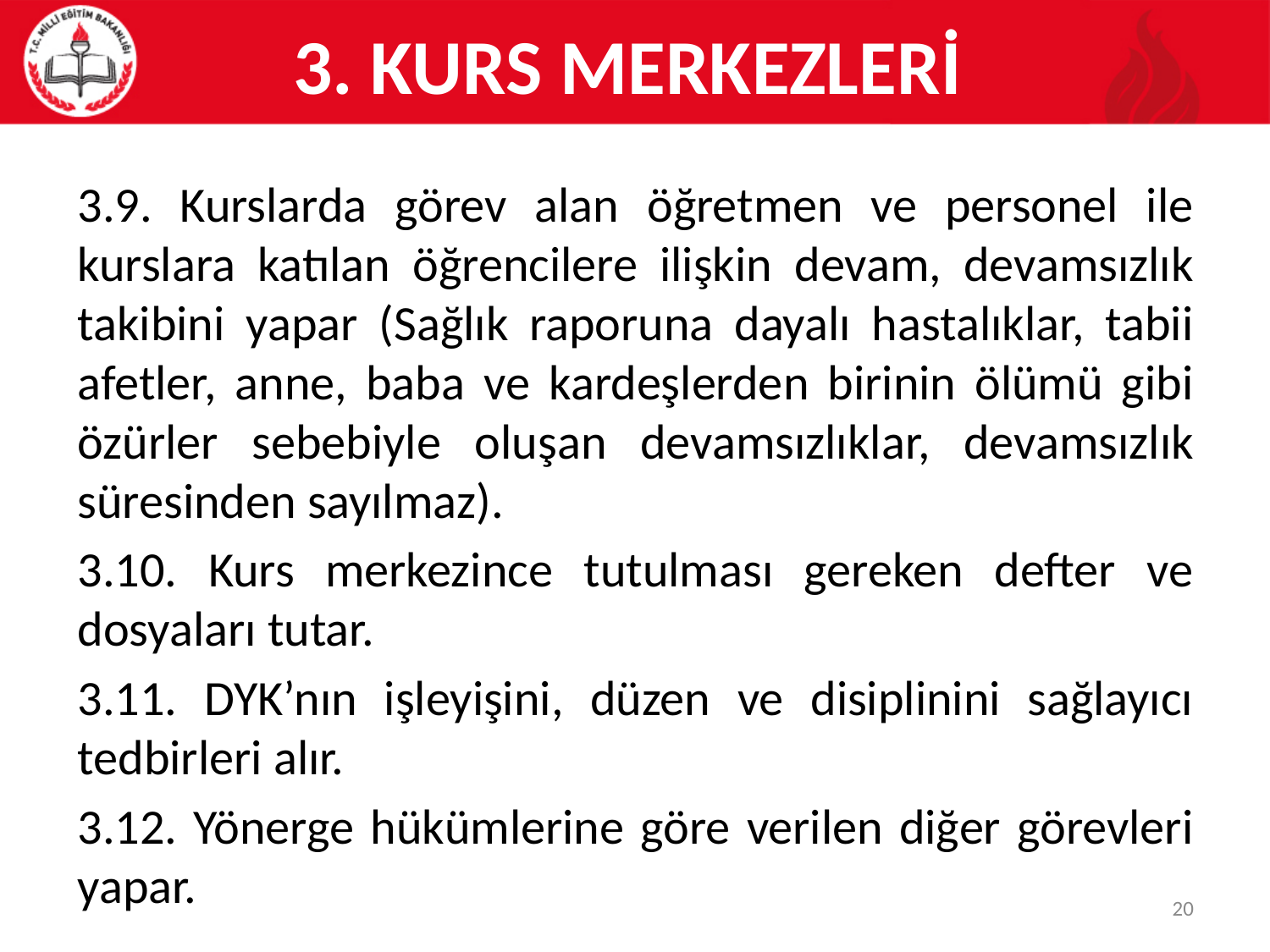

# 3. KURS MERKEZLERİ
3.9. Kurslarda görev alan öğretmen ve personel ile kurslara katılan öğrencilere ilişkin devam, devamsızlık takibini yapar (Sağlık raporuna dayalı hastalıklar, tabii afetler, anne, baba ve kardeşlerden birinin ölümü gibi özürler sebebiyle oluşan devamsızlıklar, devamsızlık süresinden sayılmaz).
3.10. Kurs merkezince tutulması gereken defter ve dosyaları tutar.
3.11. DYK’nın işleyişini, düzen ve disiplinini sağlayıcı tedbirleri alır.
3.12. Yönerge hükümlerine göre verilen diğer görevleri yapar.
20